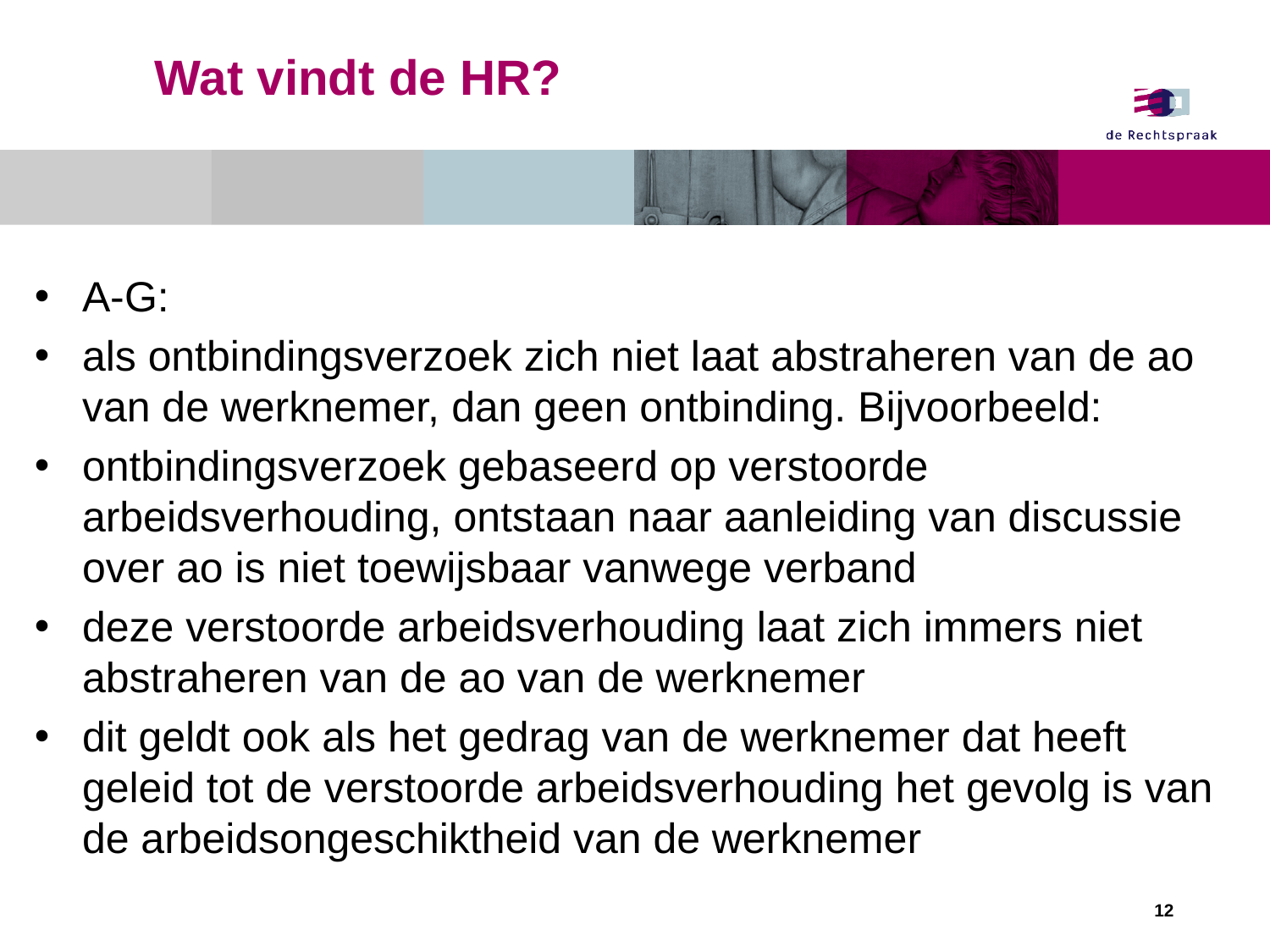

# Wat vindt de HR?

A-G:
als ontbindingsverzoek zich niet laat abstraheren van de ao van de werknemer, dan geen ontbinding. Bijvoorbeeld:
ontbindingsverzoek gebaseerd op verstoorde arbeidsverhouding, ontstaan naar aanleiding van discussie over ao is niet toewijsbaar vanwege verband
deze verstoorde arbeidsverhouding laat zich immers niet abstraheren van de ao van de werknemer
dit geldt ook als het gedrag van de werknemer dat heeft geleid tot de verstoorde arbeidsverhouding het gevolg is van de arbeidsongeschiktheid van de werknemer
12